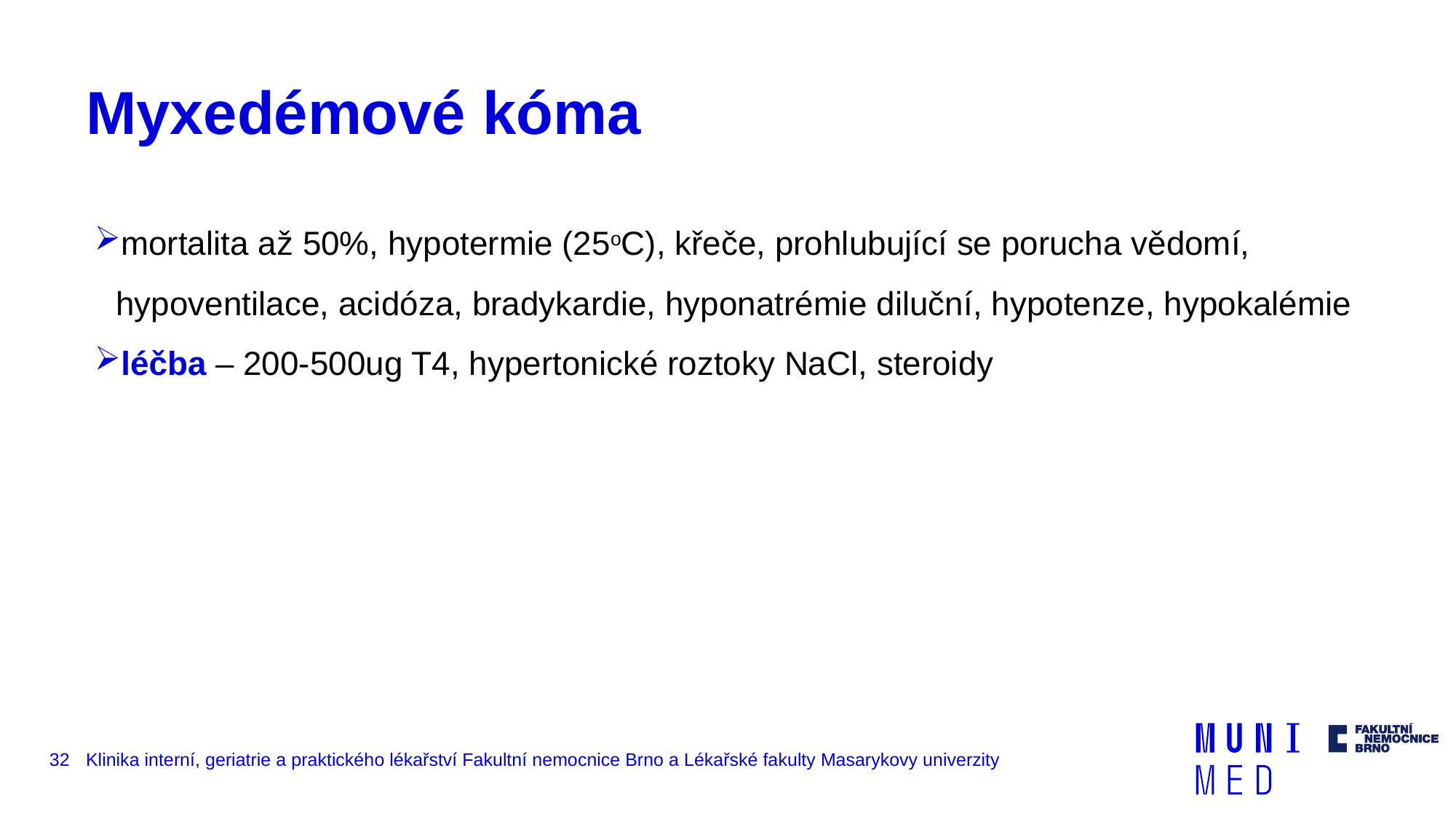

# Myxedémové kóma
mortalita až 50%, hypotermie (25oC), křeče, prohlubující se porucha vědomí, hypoventilace, acidóza, bradykardie, hyponatrémie diluční, hypotenze, hypokalémie
léčba – 200-500ug T4, hypertonické roztoky NaCl, steroidy
32
Klinika interní, geriatrie a praktického lékařství Fakultní nemocnice Brno a Lékařské fakulty Masarykovy univerzity